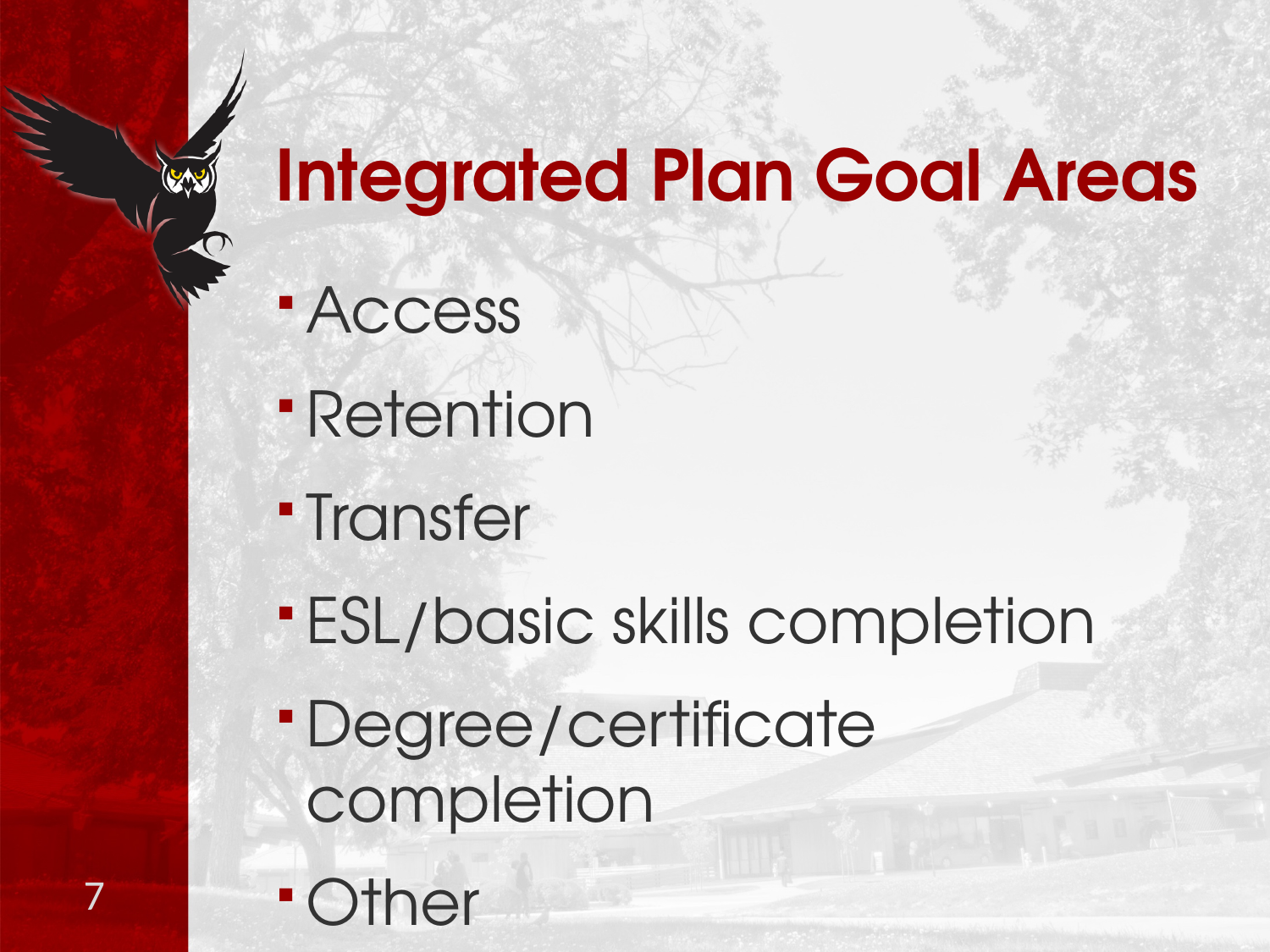

# Integrated Plan Goal Areas
Access
Retention
Transfer
ESL/basic skills completion
Degree/certificate completion
Other